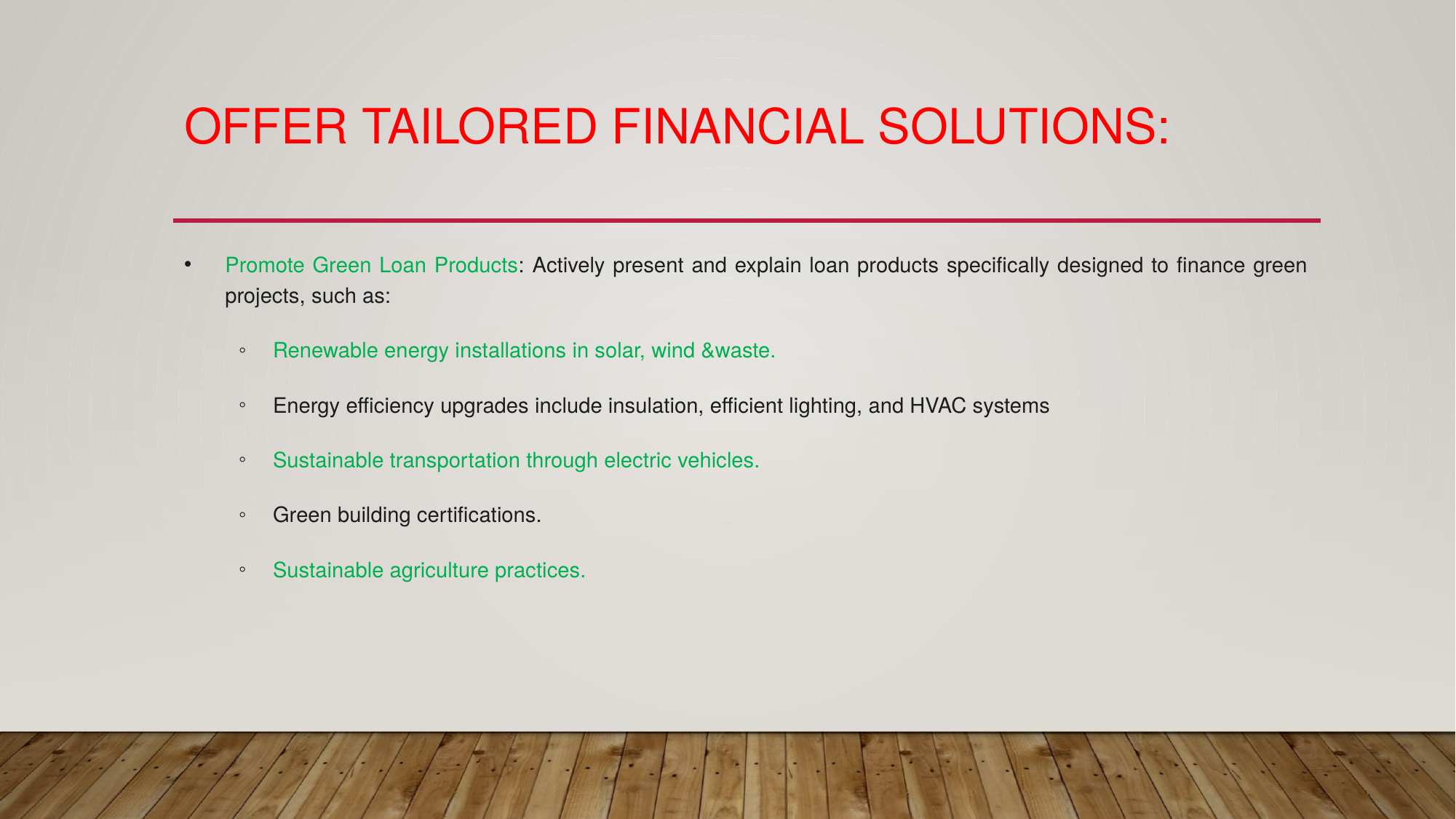

# Offer Tailored Financial Solutions:
Promote Green Loan Products: Actively present and explain loan products specifically designed to finance green projects, such as:
Renewable energy installations in solar, wind &waste.
Energy efficiency upgrades include insulation, efficient lighting, and HVAC systems
Sustainable transportation through electric vehicles.
Green building certifications.
Sustainable agriculture practices.